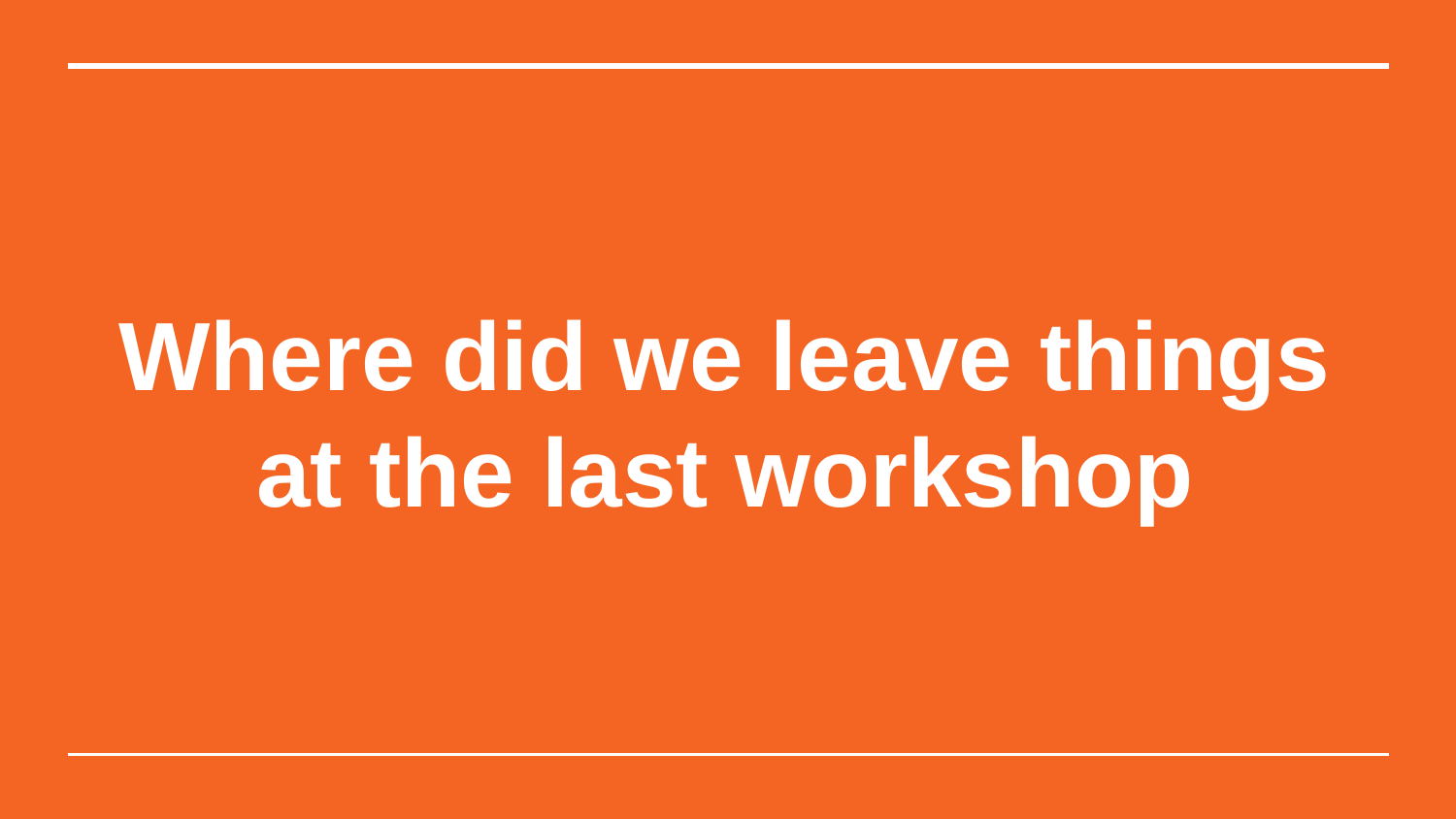

# Where did we leave things at the last workshop